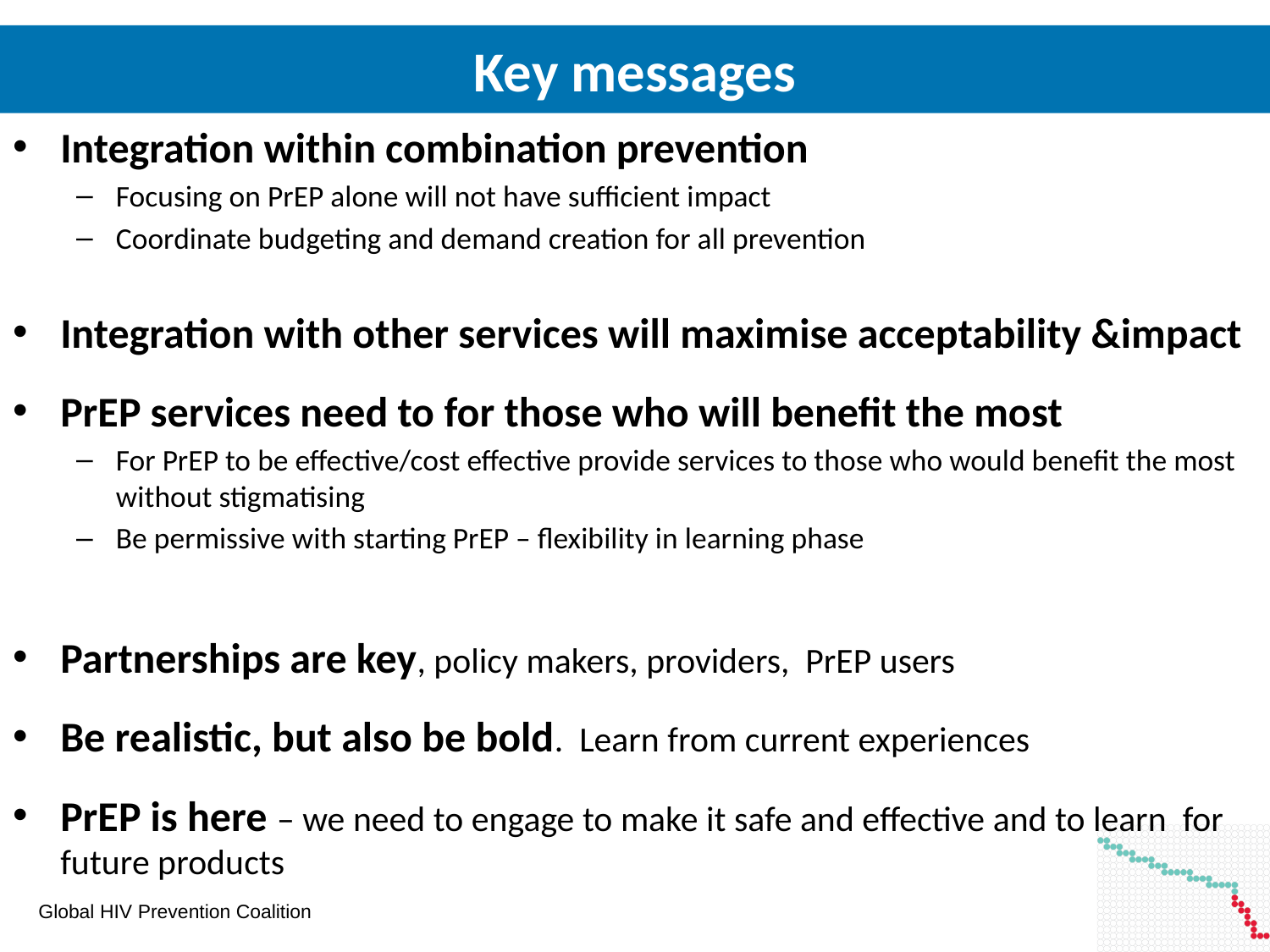

# Key messages
Integration within combination prevention
Focusing on PrEP alone will not have sufficient impact
Coordinate budgeting and demand creation for all prevention

Integration with other services will maximise acceptability &impact

PrEP services need to for those who will benefit the most
For PrEP to be effective/cost effective provide services to those who would benefit the most without stigmatising
Be permissive with starting PrEP – flexibility in learning phase

Partnerships are key, policy makers, providers,  PrEP users

Be realistic, but also be bold.  Learn from current experiences

PrEP is here – we need to engage to make it safe and effective and to learn  for future products